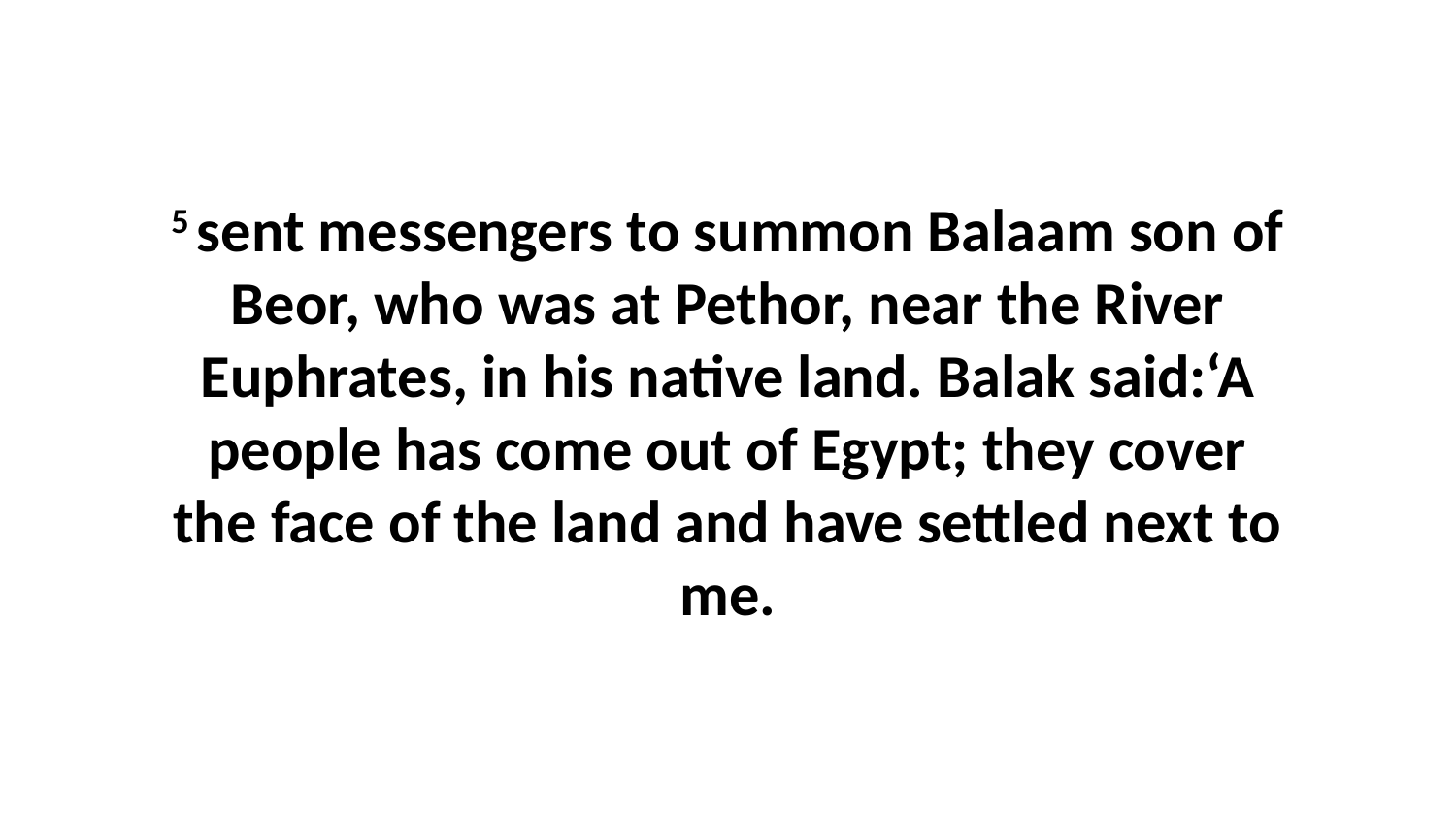

5 sent messengers to summon Balaam son of Beor, who was at Pethor, near the River Euphrates, in his native land. Balak said:‘A people has come out of Egypt; they cover the face of the land and have settled next to me.